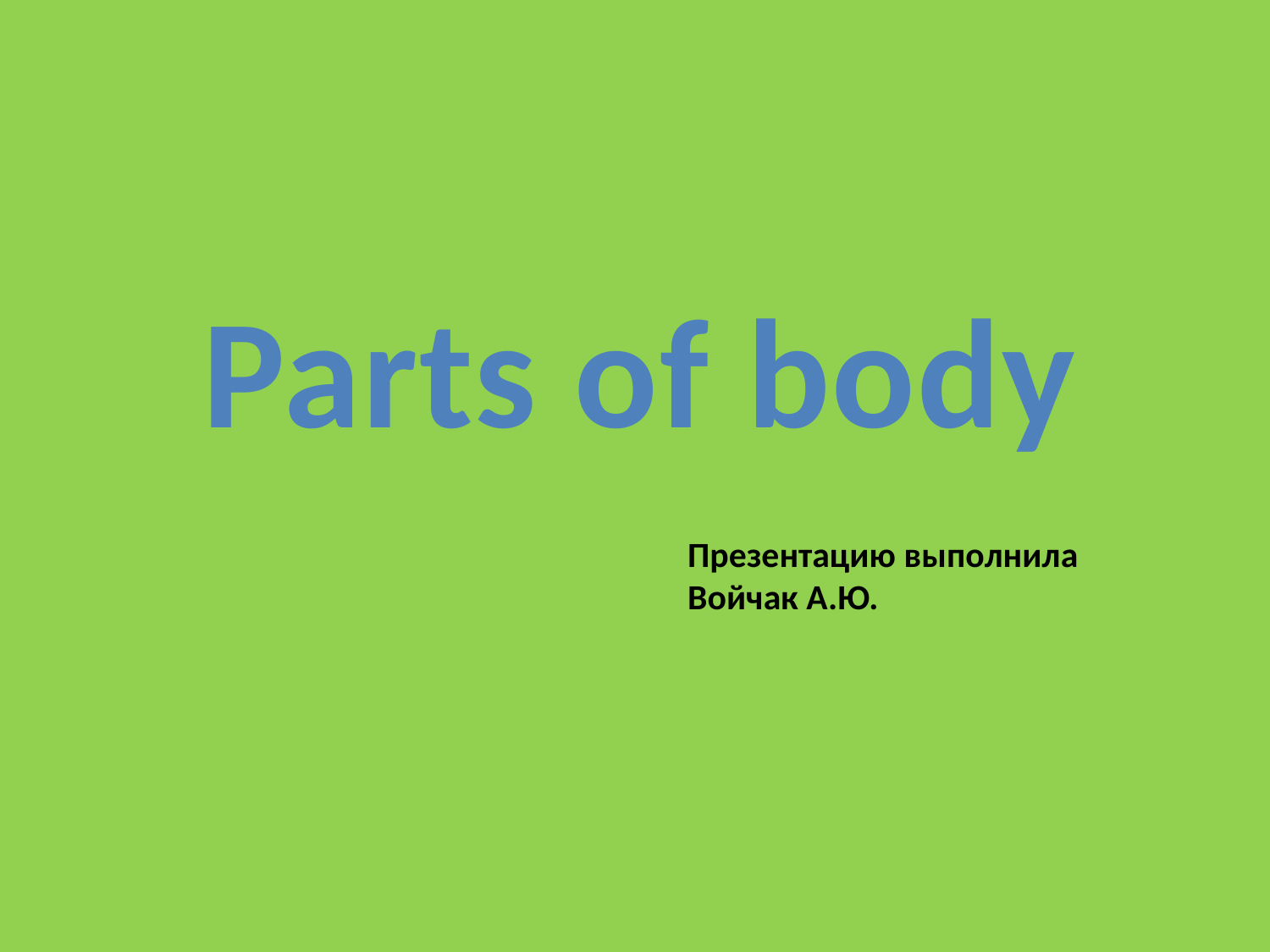

Parts of body
Презентацию выполнила
Войчак А.Ю.